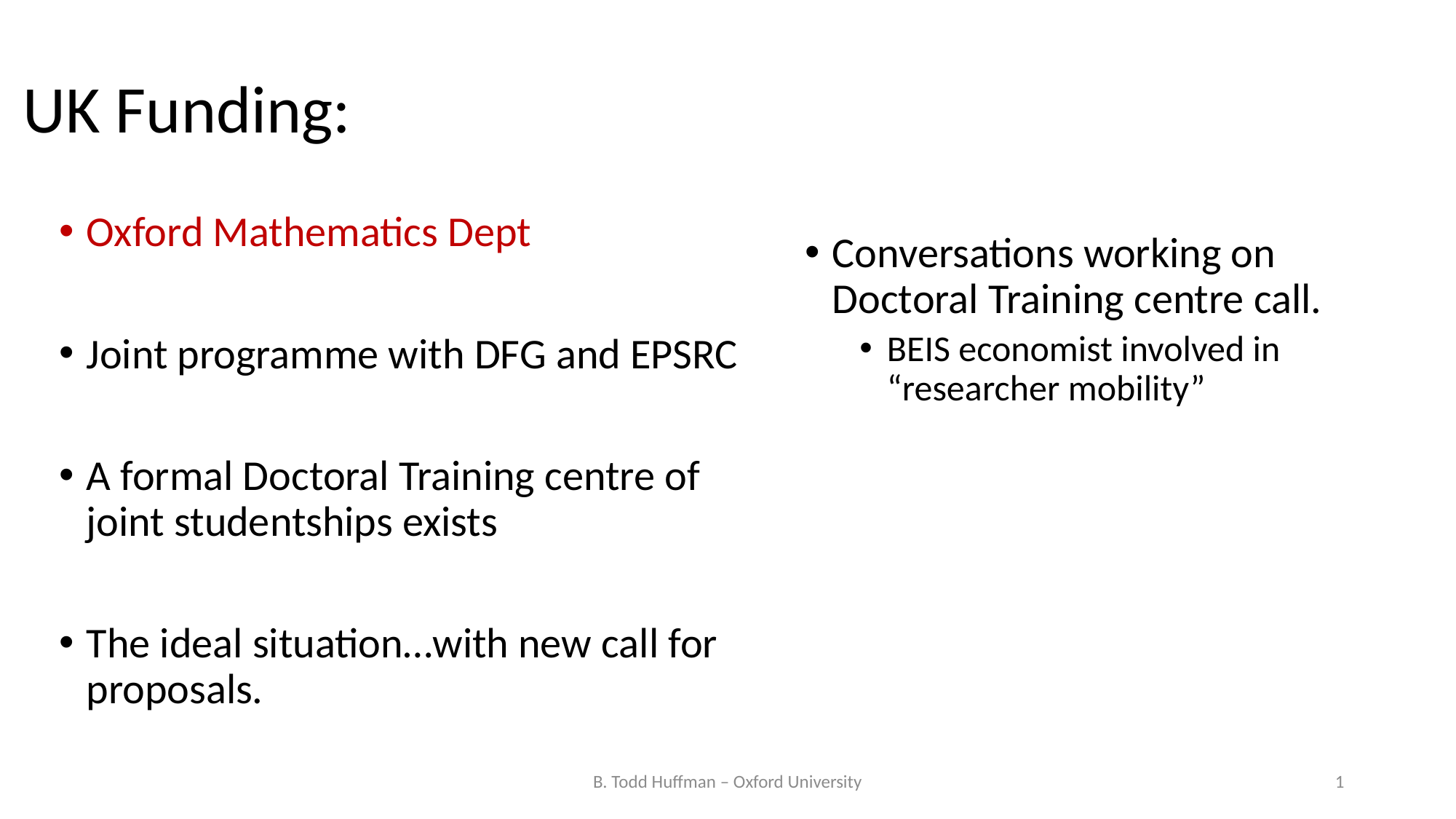

# UK Funding:
Oxford Mathematics Dept

Joint programme with DFG and EPSRC

A formal Doctoral Training centre of joint studentships exists

The ideal situation…with new call for proposals.

Conversations working on Doctoral Training centre call.
BEIS economist involved in “researcher mobility”

B. Todd Huffman – Oxford University
1